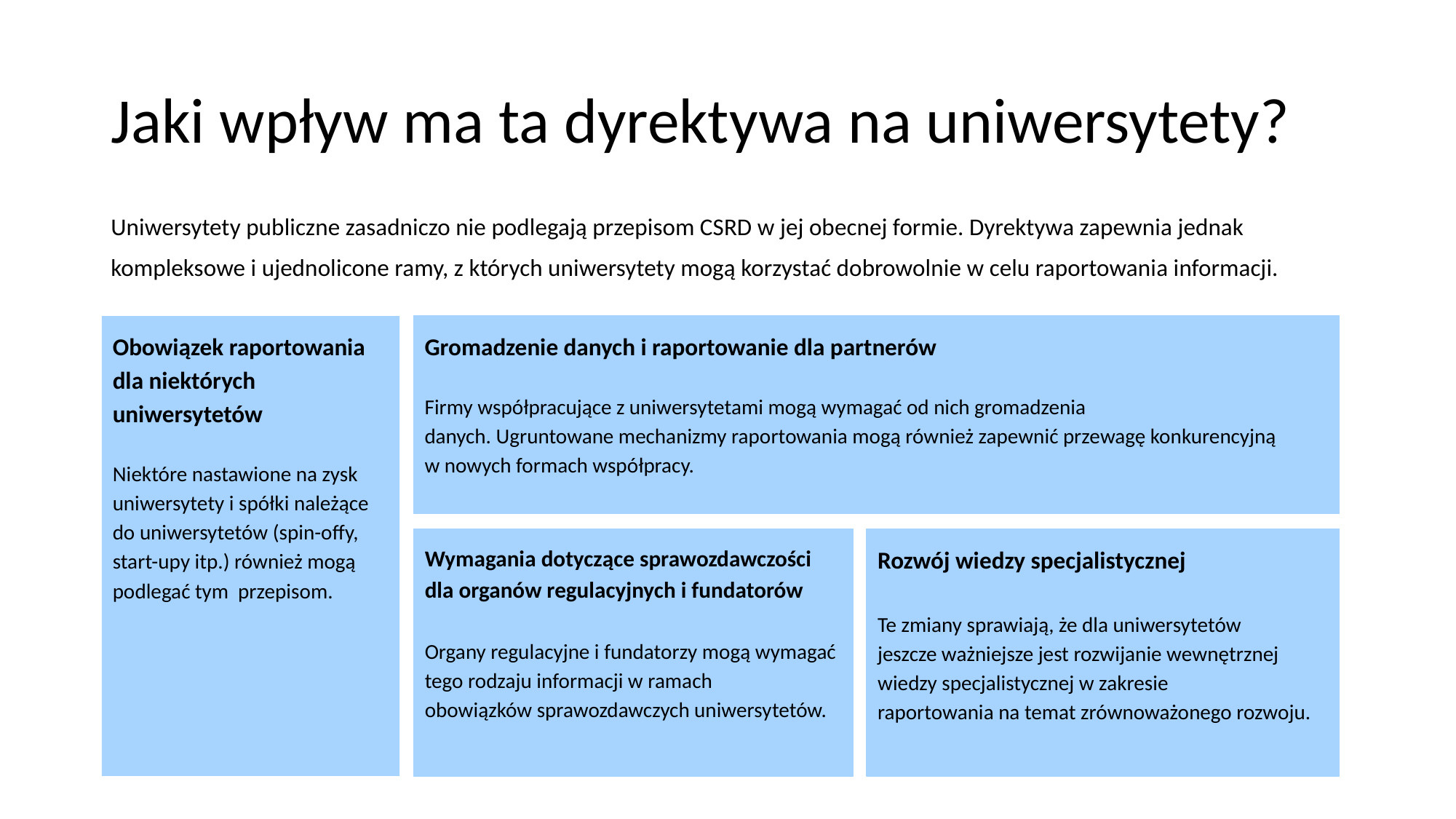

# Jaki wpływ ma ta dyrektywa na uniwersytety?
Uniwersytety publiczne zasadniczo nie podlegają przepisom CSRD w jej obecnej formie. Dyrektywa zapewnia jednak kompleksowe i ujednolicone ramy, z których uniwersytety mogą korzystać dobrowolnie w celu raportowania informacji.

Gromadzenie danych i raportowanie dla partnerów
Firmy współpracujące z uniwersytetami mogą wymagać od nich gromadzenia
danych. Ugruntowane mechanizmy raportowania mogą również zapewnić przewagę konkurencyjną
w nowych formach współpracy.

Obowiązek raportowania dla niektórych uniwersytetów

Niektóre nastawione na zysk
uniwersytety i spółki należące do uniwersytetów (spin-offy, start-upy itp.) również mogą
podlegać tym  przepisom.

Rozwój wiedzy specjalistycznej

Te zmiany sprawiają, że dla uniwersytetów
jeszcze ważniejsze jest rozwijanie wewnętrznej wiedzy specjalistycznej w zakresie
raportowania na temat zrównoważonego rozwoju.

Wymagania dotyczące sprawozdawczości
dla organów regulacyjnych i fundatorów
Organy regulacyjne i fundatorzy mogą wymagać tego rodzaju informacji w ramach
obowiązków sprawozdawczych uniwersytetów.